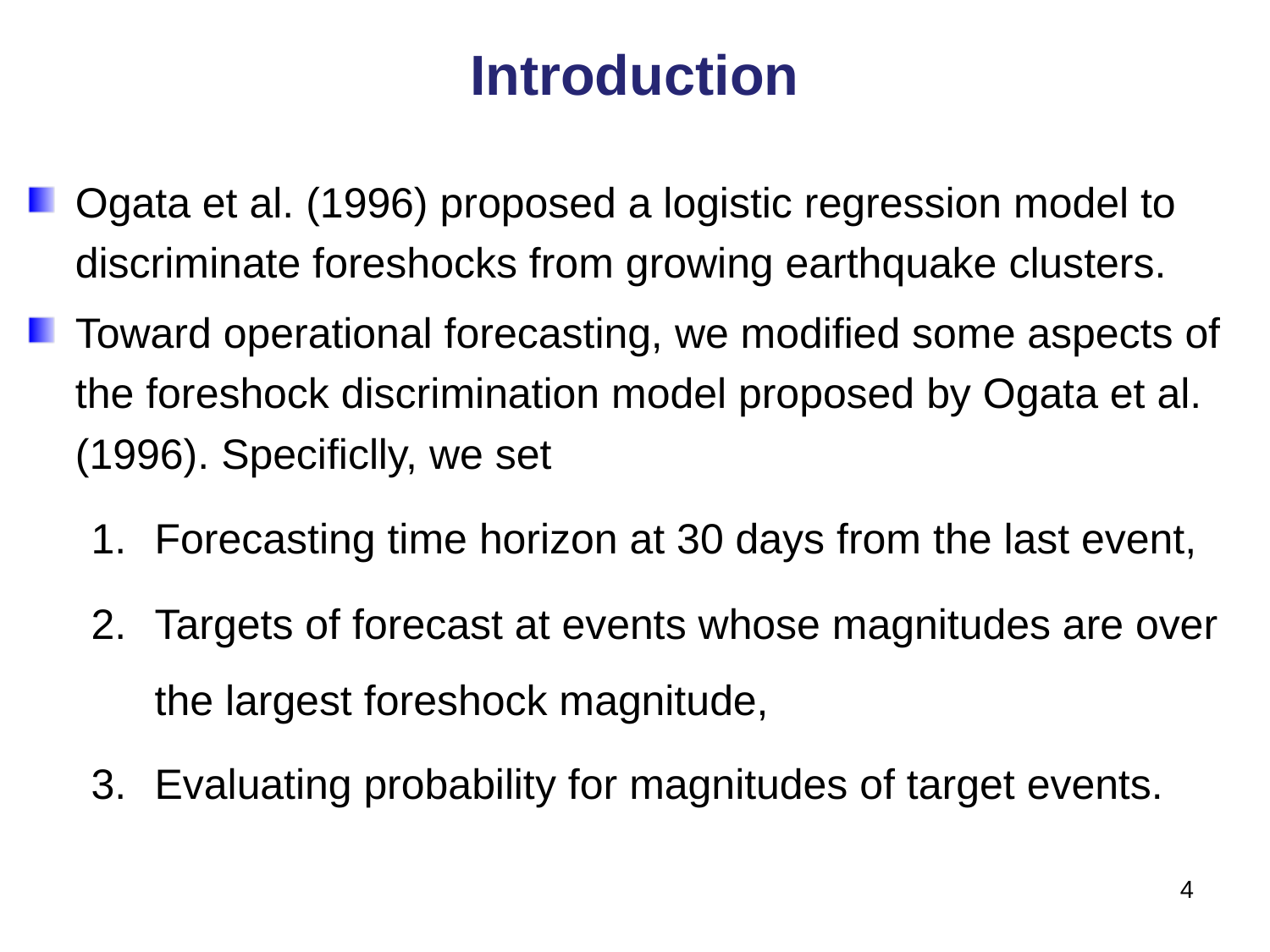

# Introduction
Ogata et al. (1996) proposed a logistic regression model to discriminate foreshocks from growing earthquake clusters.
Toward operational forecasting, we modified some aspects of the foreshock discrimination model proposed by Ogata et al. (1996). Specificlly, we set
Forecasting time horizon at 30 days from the last event,
Targets of forecast at events whose magnitudes are over the largest foreshock magnitude,
Evaluating probability for magnitudes of target events.
4